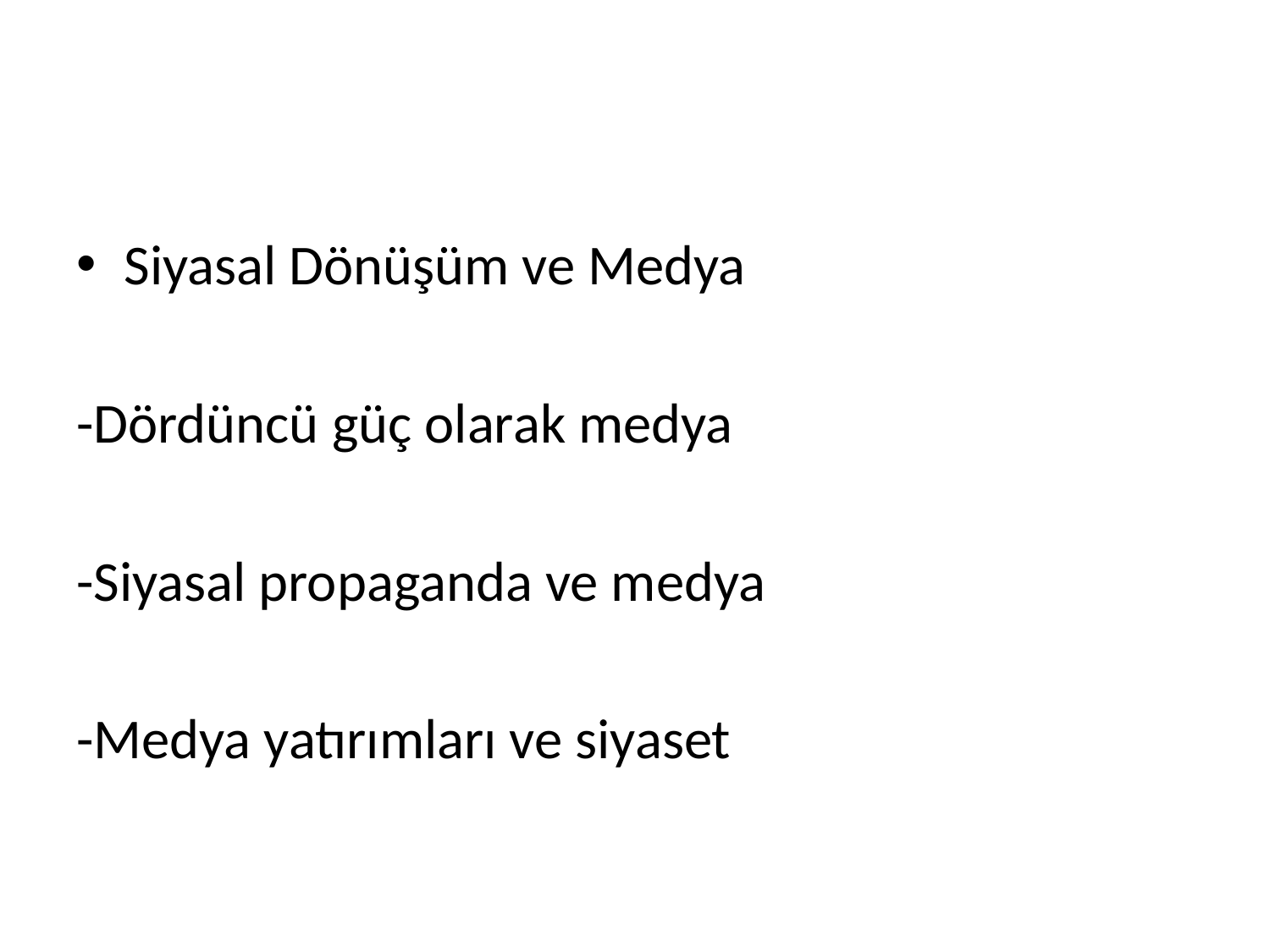

#
Siyasal Dönüşüm ve Medya

-Dördüncü güç olarak medya

-Siyasal propaganda ve medya

-Medya yatırımları ve siyaset